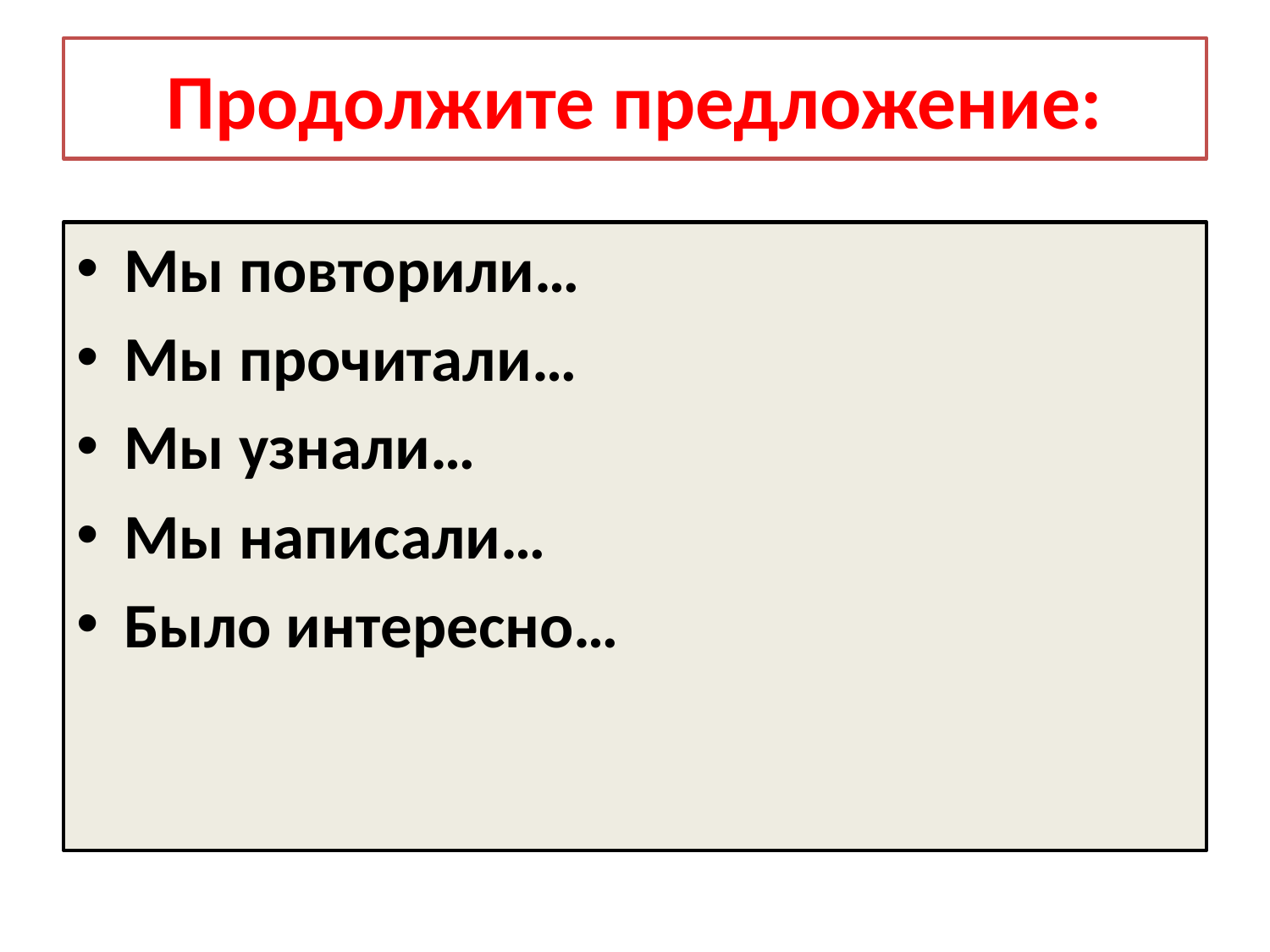

# Продолжите предложение:
Мы повторили…
Мы прочитали…
Мы узнали…
Мы написали…
Было интересно…